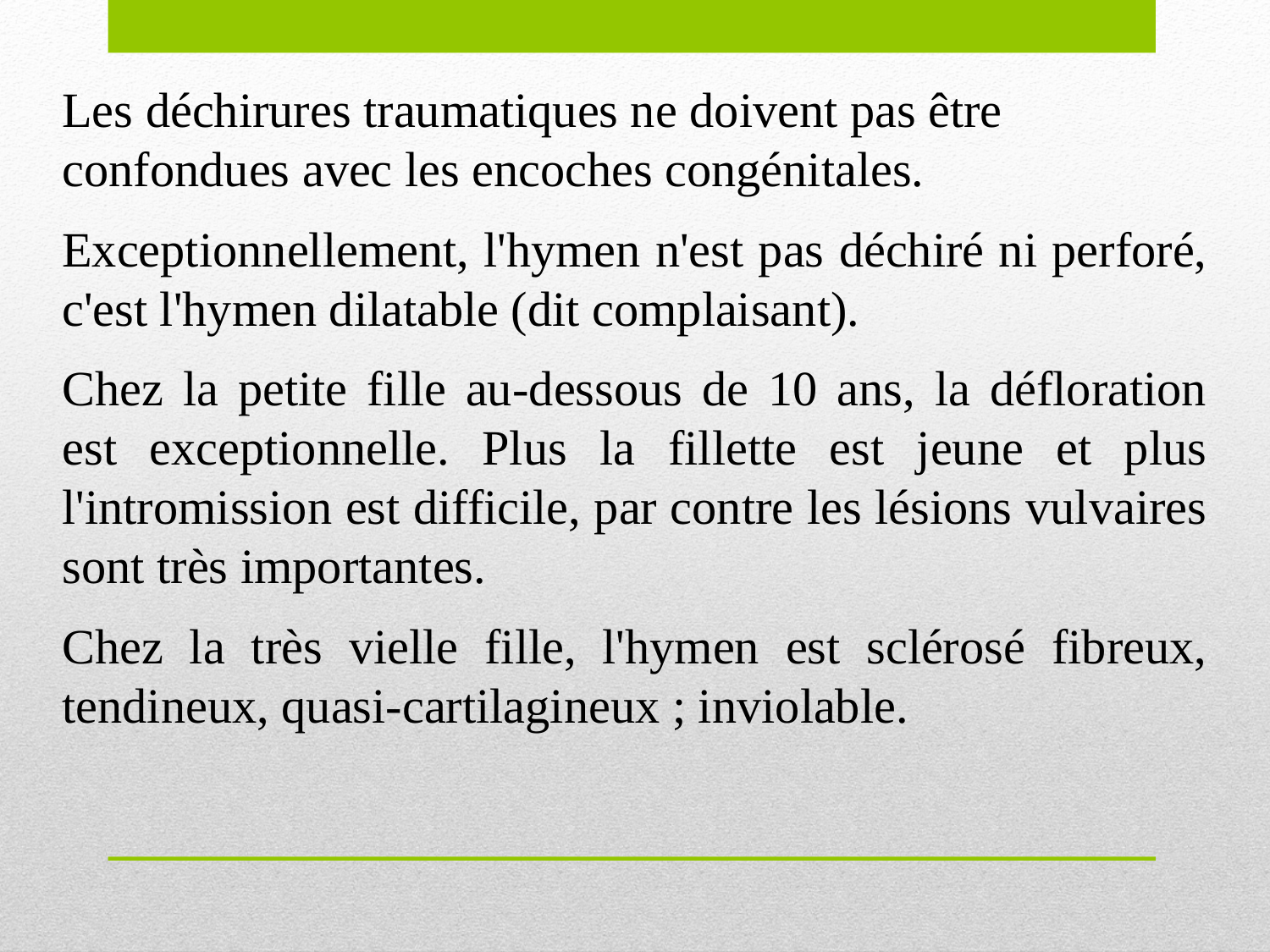

Les déchirures traumatiques ne doivent pas être confondues avec les encoches congénitales.
Exceptionnellement, l'hymen n'est pas déchiré ni perforé, c'est l'hymen dilatable (dit complaisant).
Chez la petite fille au-dessous de 10 ans, la défloration est exceptionnelle. Plus la fillette est jeune et plus l'intromission est difficile, par contre les lésions vulvaires sont très importantes.
Chez la très vielle fille, l'hymen est sclérosé fibreux, tendineux, quasi-cartilagineux ; inviolable.